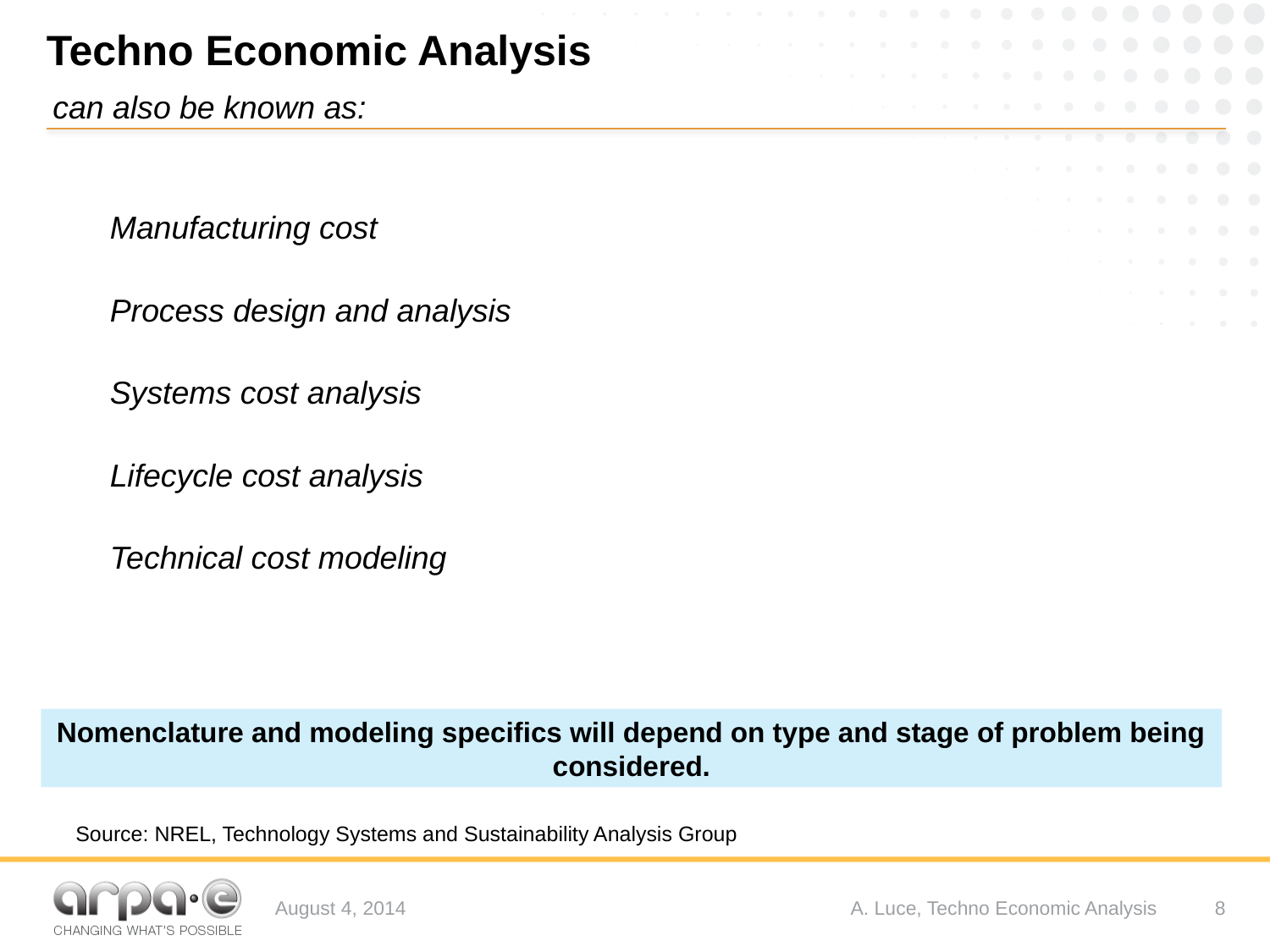

# Techno Economic Analysis
can also be known as:
Manufacturing cost
Process design and analysis
Systems cost analysis
Lifecycle cost analysis
Technical cost modeling

Nomenclature and modeling specifics will depend on type and stage of problem being considered.
Source: NREL, Technology Systems and Sustainability Analysis Group
August 4, 2014
A. Luce, Techno Economic Analysis
8